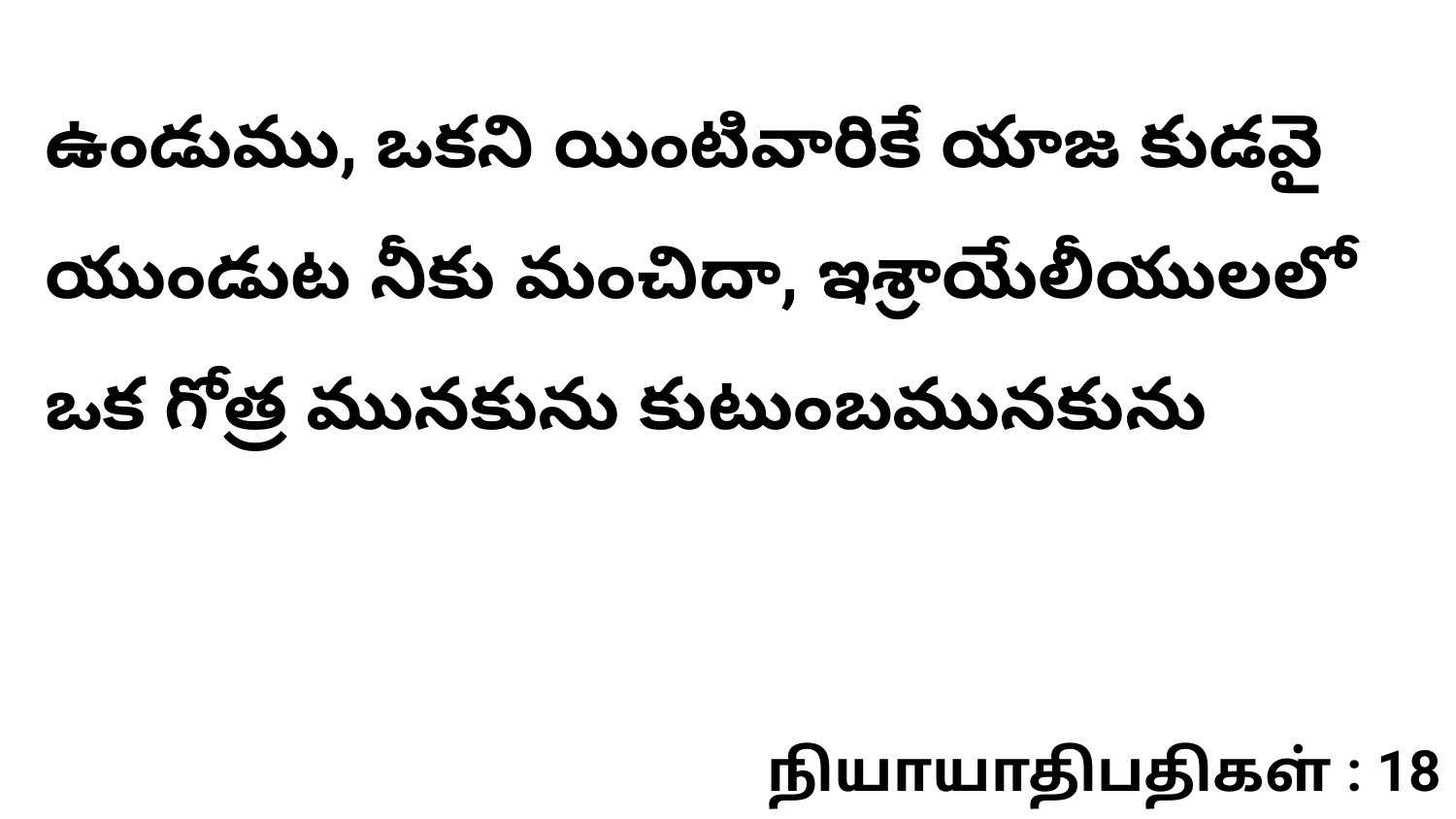

ఉండుము, ఒకని యింటివారికే యాజ కుడవై యుండుట నీకు మంచిదా, ఇశ్రాయేలీయులలో ఒక గోత్ర మునకును కుటుంబమునకును
நியாயாதிபதிகள் : 18